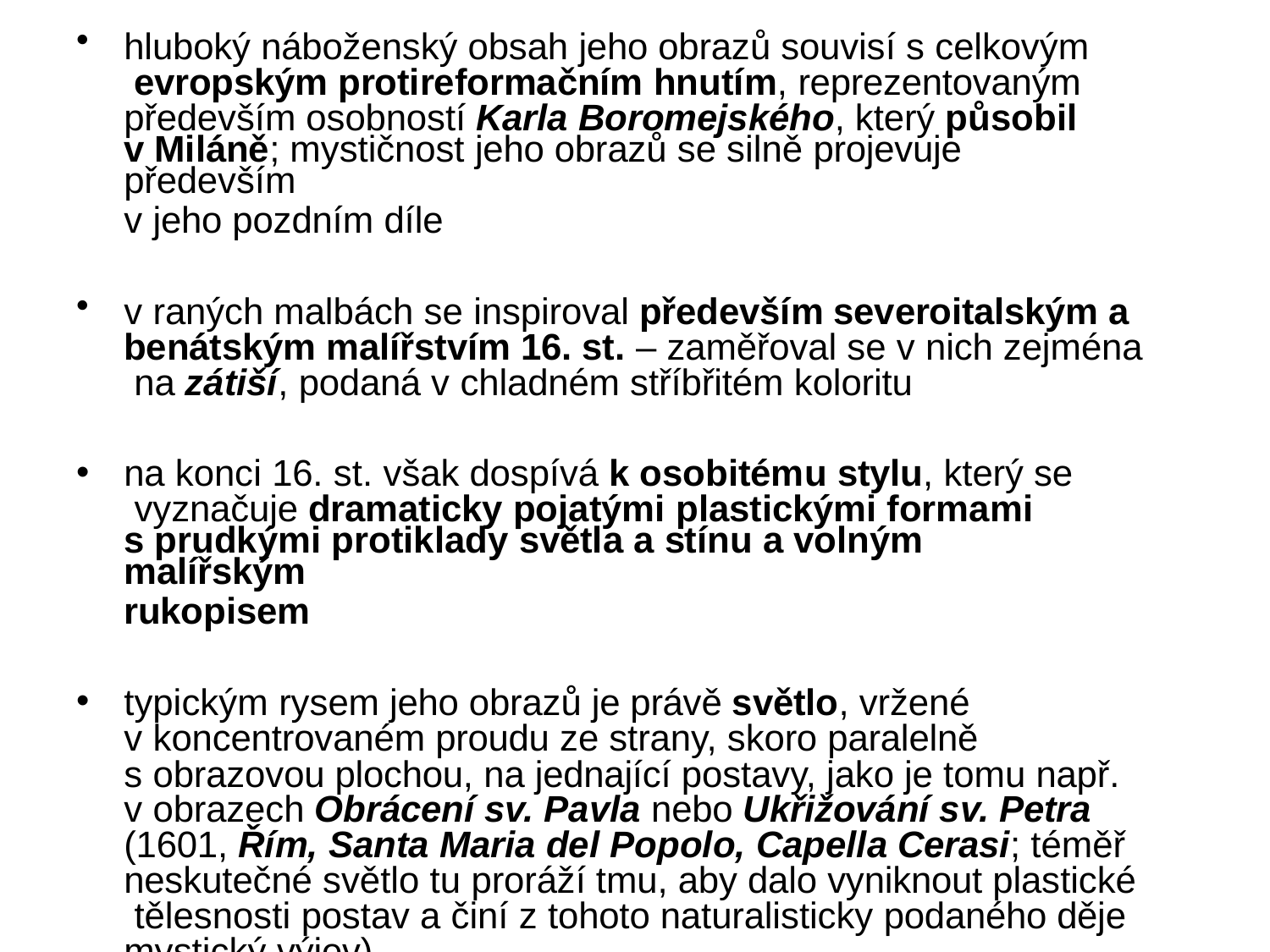

hluboký náboženský obsah jeho obrazů souvisí s celkovým  evropským protireformačním hnutím, reprezentovaným  především osobností Karla Boromejského, který působil
v Miláně; mystičnost jeho obrazů se silně projevuje především
v jeho pozdním díle

v raných malbách se inspiroval především severoitalským a  benátským malířstvím 16. st. – zaměřoval se v nich zejména  na zátiší, podaná v chladném stříbřitém koloritu

na konci 16. st. však dospívá k osobitému stylu, který se  vyznačuje dramaticky pojatými plastickými formami
s prudkými protiklady světla a stínu a volným malířským
rukopisem

typickým rysem jeho obrazů je právě světlo, vržené  v koncentrovaném proudu ze strany, skoro paralelně
s obrazovou plochou, na jednající postavy, jako je tomu např.  v obrazech Obrácení sv. Pavla nebo Ukřižování sv. Petra  (1601, Řím, Santa Maria del Popolo, Capella Cerasi; téměř  neskutečné světlo tu proráží tmu, aby dalo vyniknout plastické  tělesnosti postav a činí z tohoto naturalisticky podaného děje  mystický výjev)